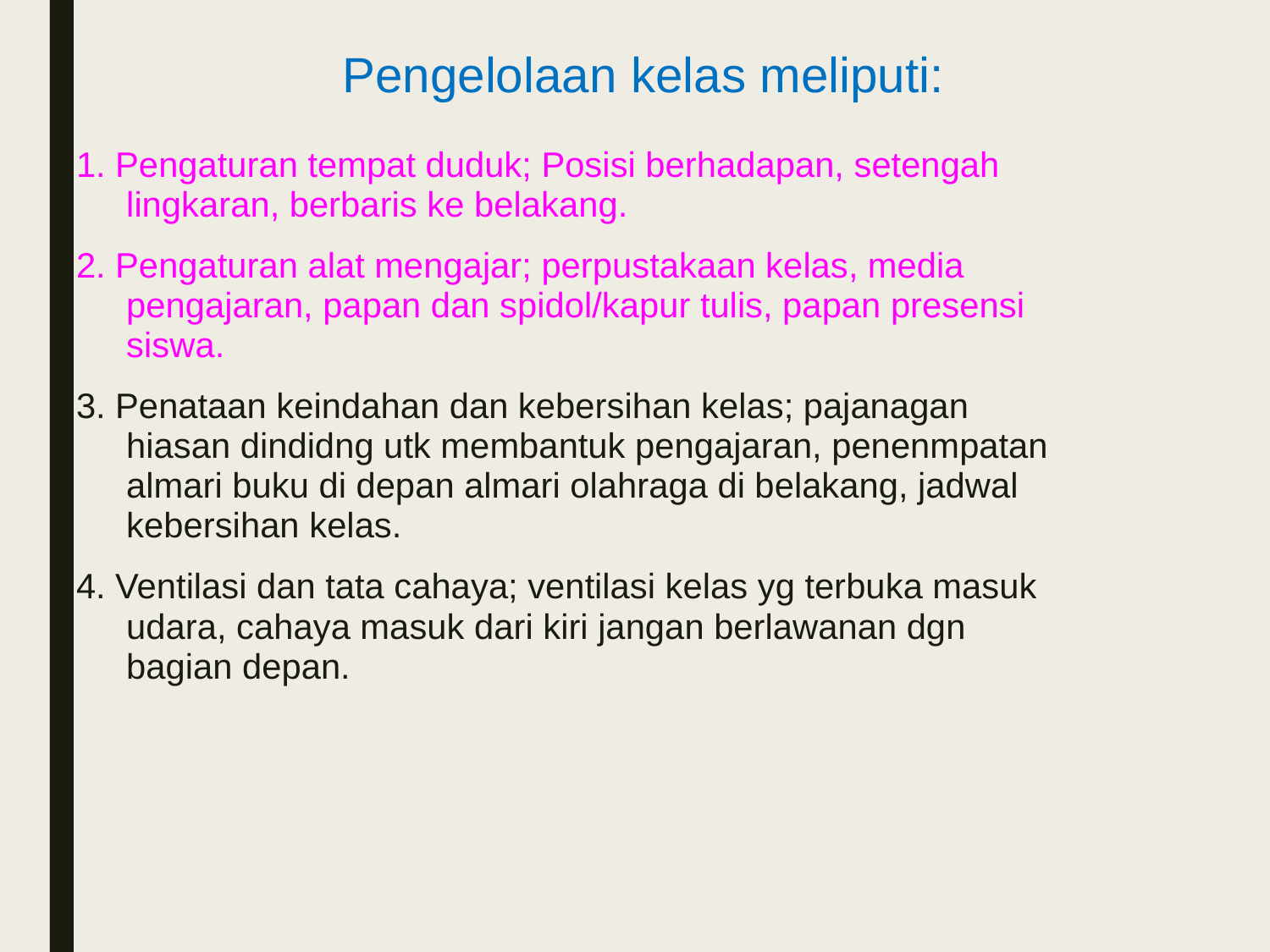

# Pengelolaan kelas meliputi:
1. Pengaturan tempat duduk; Posisi berhadapan, setengah lingkaran, berbaris ke belakang.
2. Pengaturan alat mengajar; perpustakaan kelas, media pengajaran, papan dan spidol/kapur tulis, papan presensi siswa.
3. Penataan keindahan dan kebersihan kelas; pajanagan hiasan dindidng utk membantuk pengajaran, penenmpatan almari buku di depan almari olahraga di belakang, jadwal kebersihan kelas.
4. Ventilasi dan tata cahaya; ventilasi kelas yg terbuka masuk udara, cahaya masuk dari kiri jangan berlawanan dgn bagian depan.